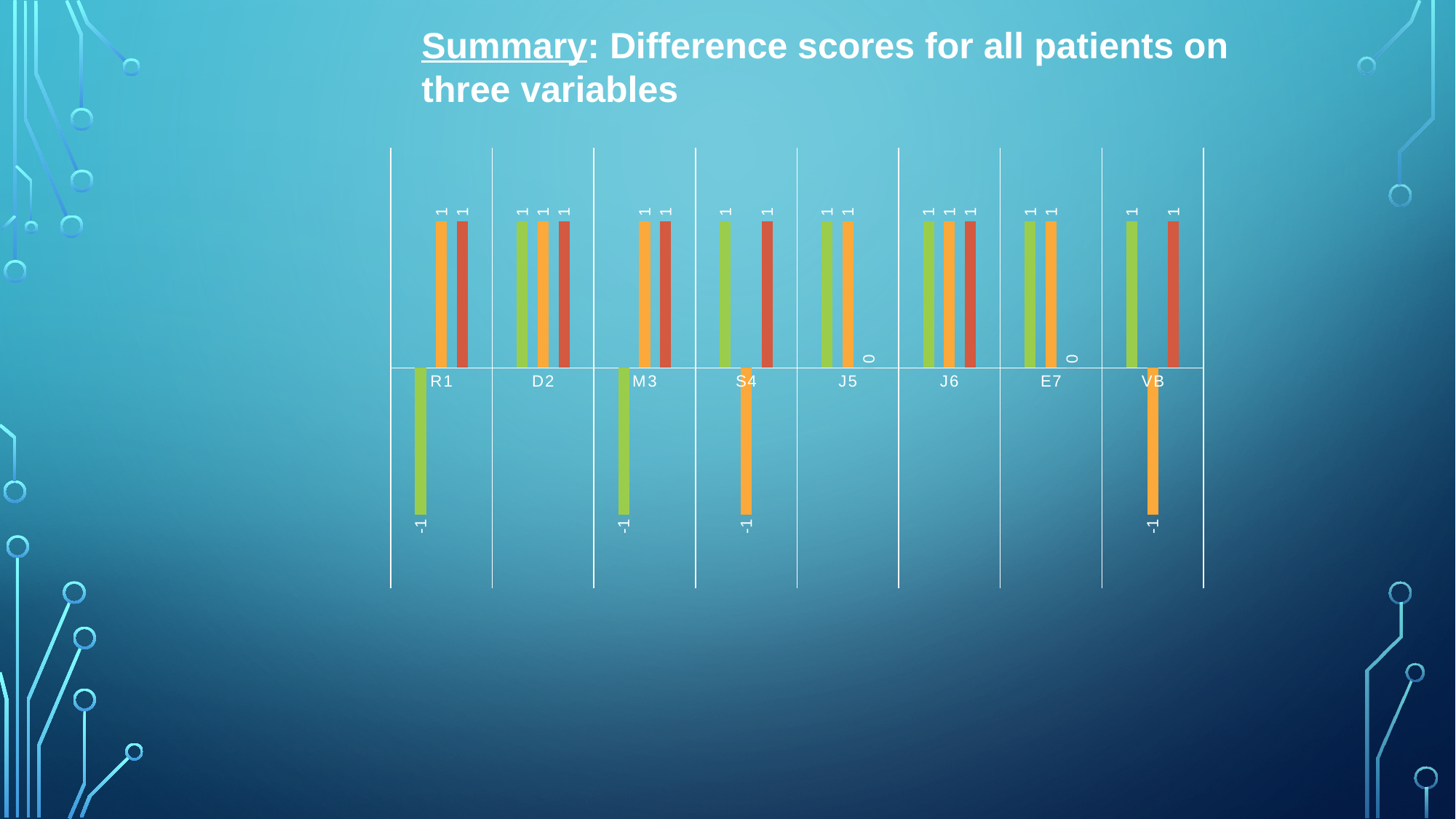

Summary: Difference scores for all patients on three variables

### Chart

| Category |  |  |  |
|---|---|---|---|
| R1 | -1.0 | 1.0 | 1.0 |
| D2 | 1.0 | 1.0 | 1.0 |
| M3 | -1.0 | 1.0 | 1.0 |
| S4 | 1.0 | -1.0 | 1.0 |
| J5 | 1.0 | 1.0 | 0.0 |
| J6 | 1.0 | 1.0 | 1.0 |
| E7 | 1.0 | 1.0 | 0.0 |
| VB | 1.0 | -1.0 | 1.0 |